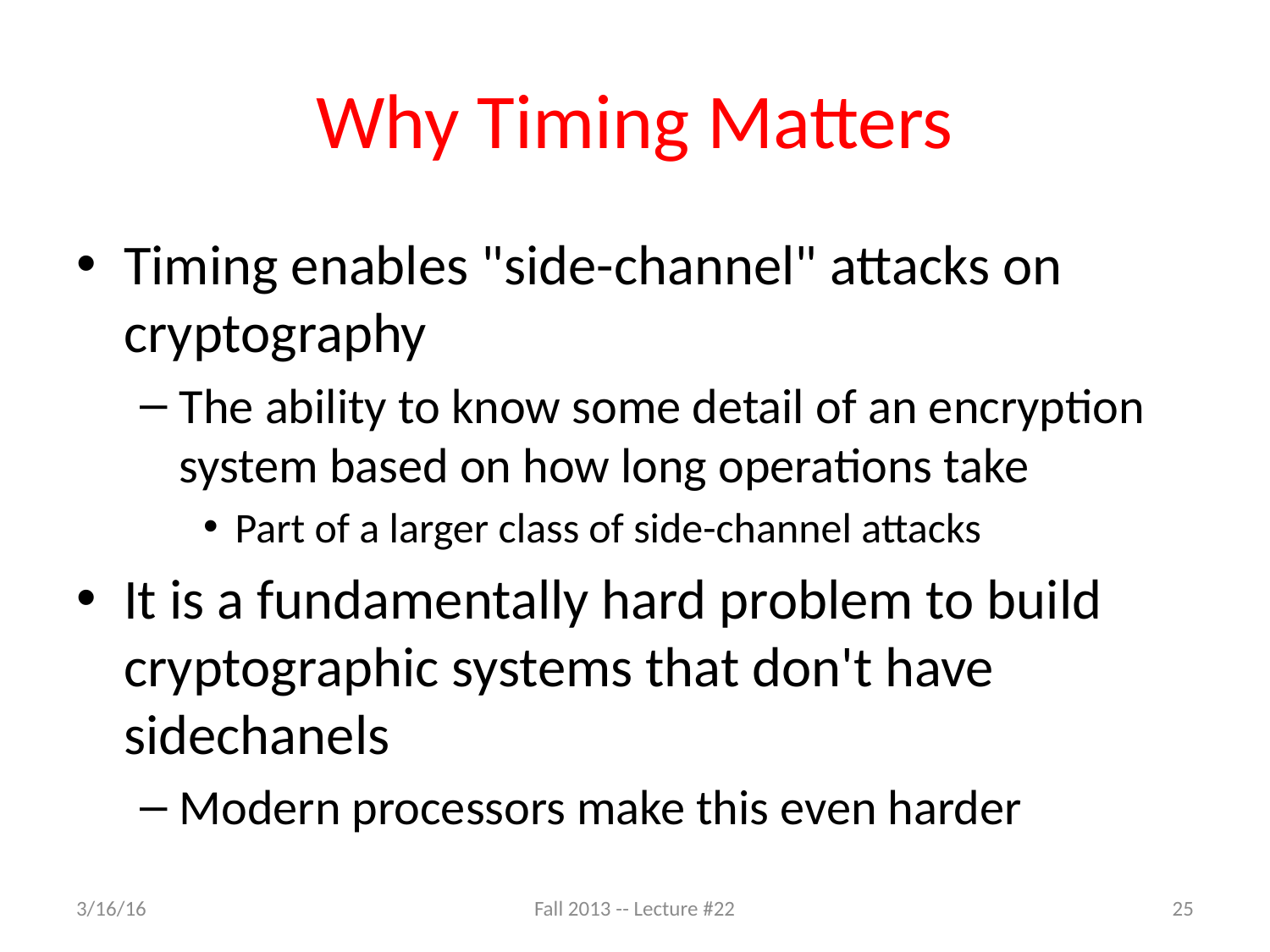

# Why Timing Matters
Timing enables "side-channel" attacks on cryptography
The ability to know some detail of an encryption system based on how long operations take
Part of a larger class of side-channel attacks
It is a fundamentally hard problem to build cryptographic systems that don't have sidechanels
Modern processors make this even harder
3/16/16
Fall 2013 -- Lecture #22
25